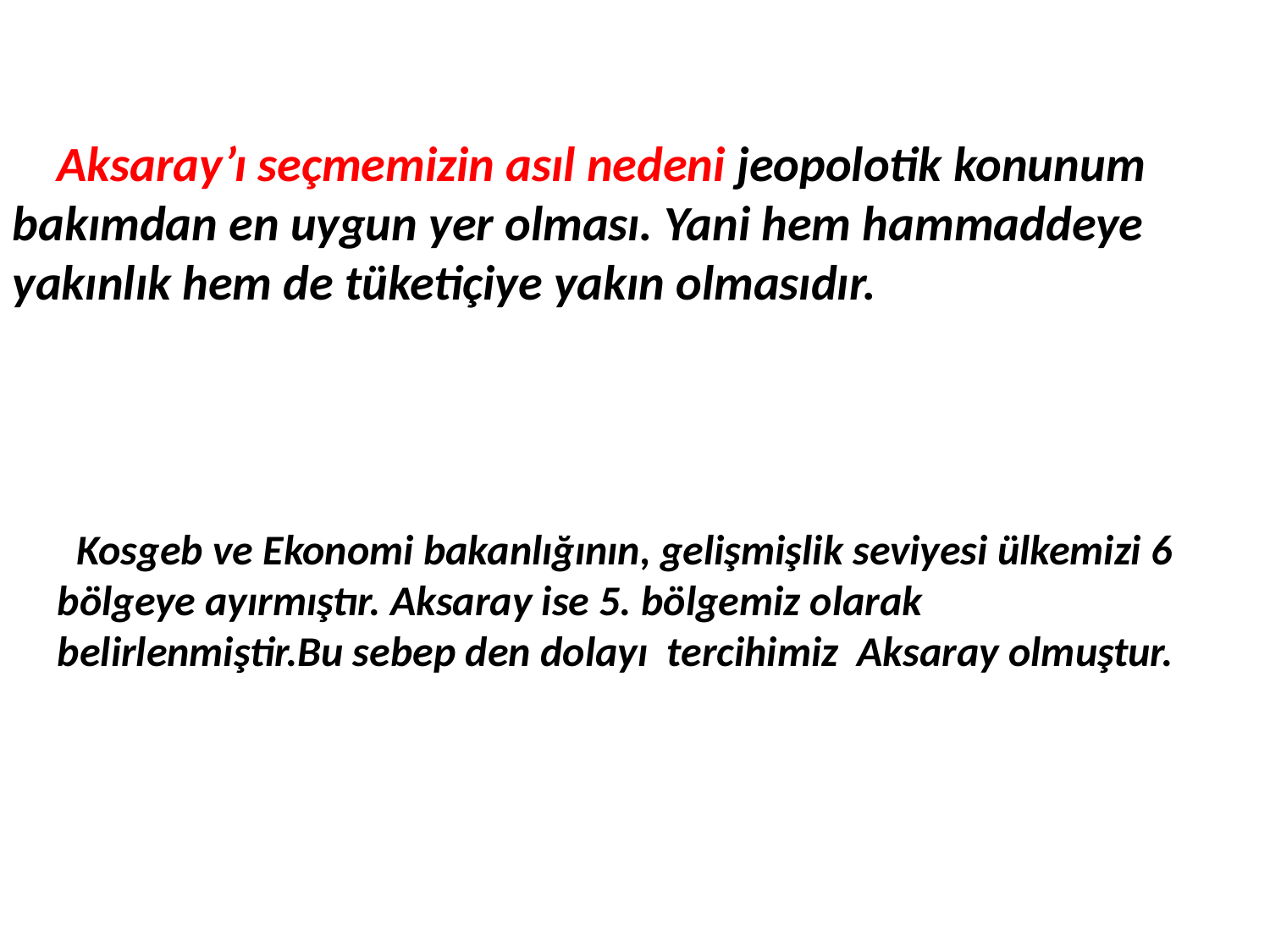

Aksaray’ı seçmemizin asıl nedeni jeopolotik konunum bakımdan en uygun yer olması. Yani hem hammaddeye yakınlık hem de tüketiçiye yakın olmasıdır.
  Kosgeb ve Ekonomi bakanlığının, gelişmişlik seviyesi ülkemizi 6 bölgeye ayırmıştır. Aksaray ise 5. bölgemiz olarak belirlenmiştir.Bu sebep den dolayı  tercihimiz  Aksaray olmuştur.